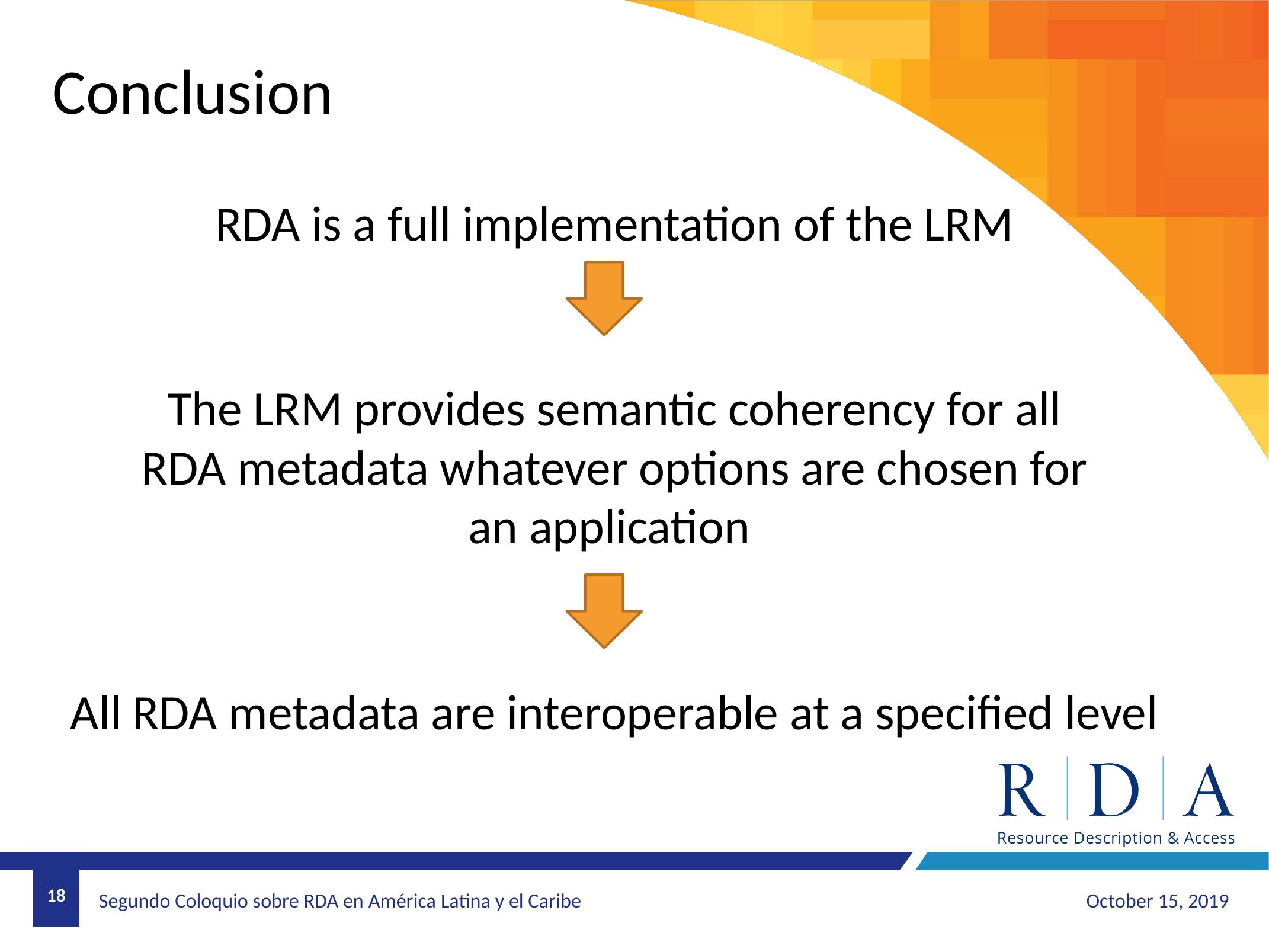

Conclusion
RDA is a full implementation of the LRM

The LRM provides semantic coherency for all RDA metadata whatever options are chosen for an application

All RDA metadata are interoperable at a specified level
18
October 15, 2019